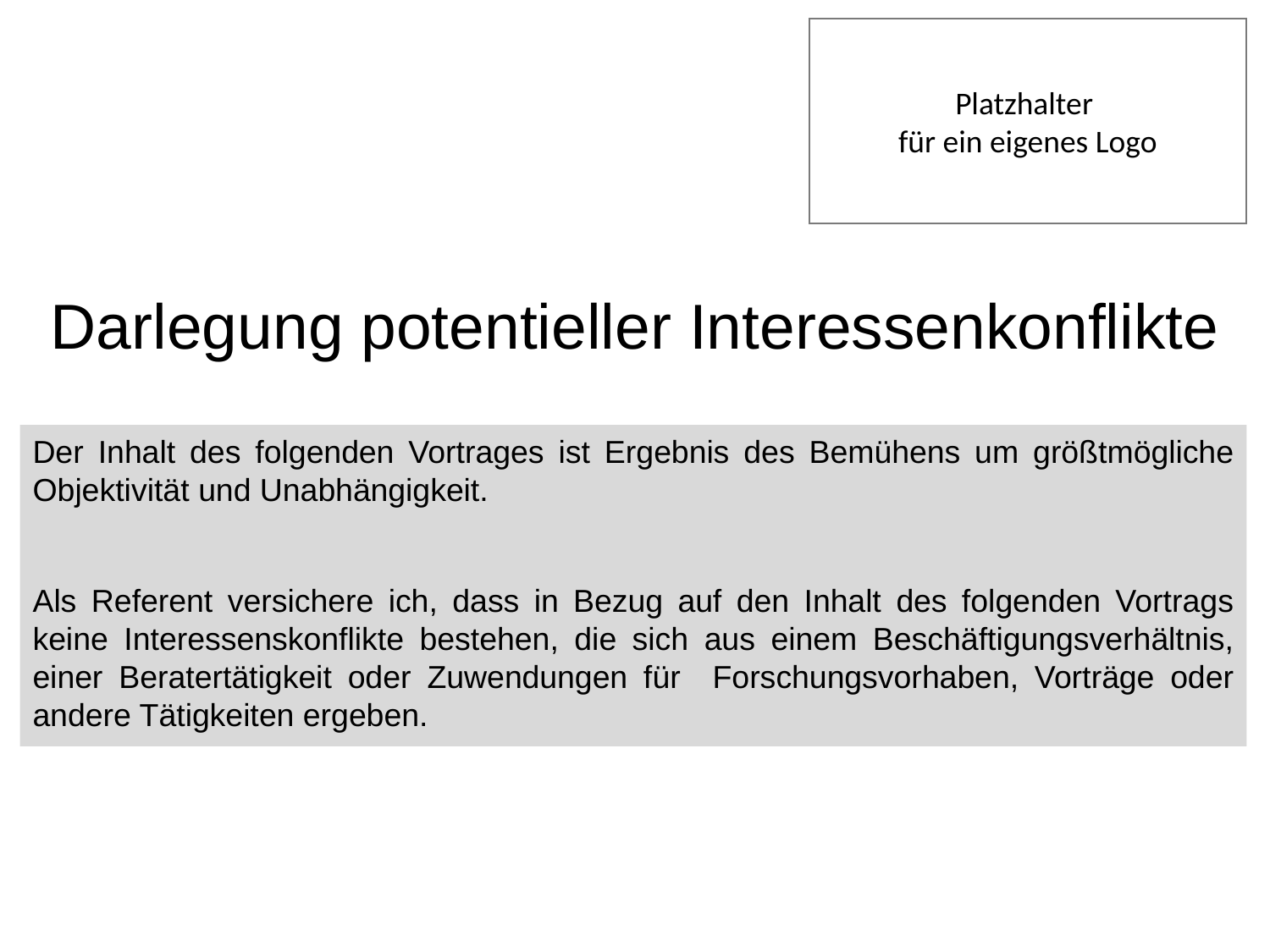

Platzhalter
für ein eigenes Logo
# Darlegung potentieller Interessenkonflikte
Der Inhalt des folgenden Vortrages ist Ergebnis des Bemühens um größtmögliche Objektivität und Unabhängigkeit.

Als Referent versichere ich, dass in Bezug auf den Inhalt des folgenden Vortrags keine Interessenskonflikte bestehen, die sich aus einem Beschäftigungsverhältnis, einer Beratertätigkeit oder Zuwendungen für  Forschungsvorhaben, Vorträge oder andere Tätigkeiten ergeben.